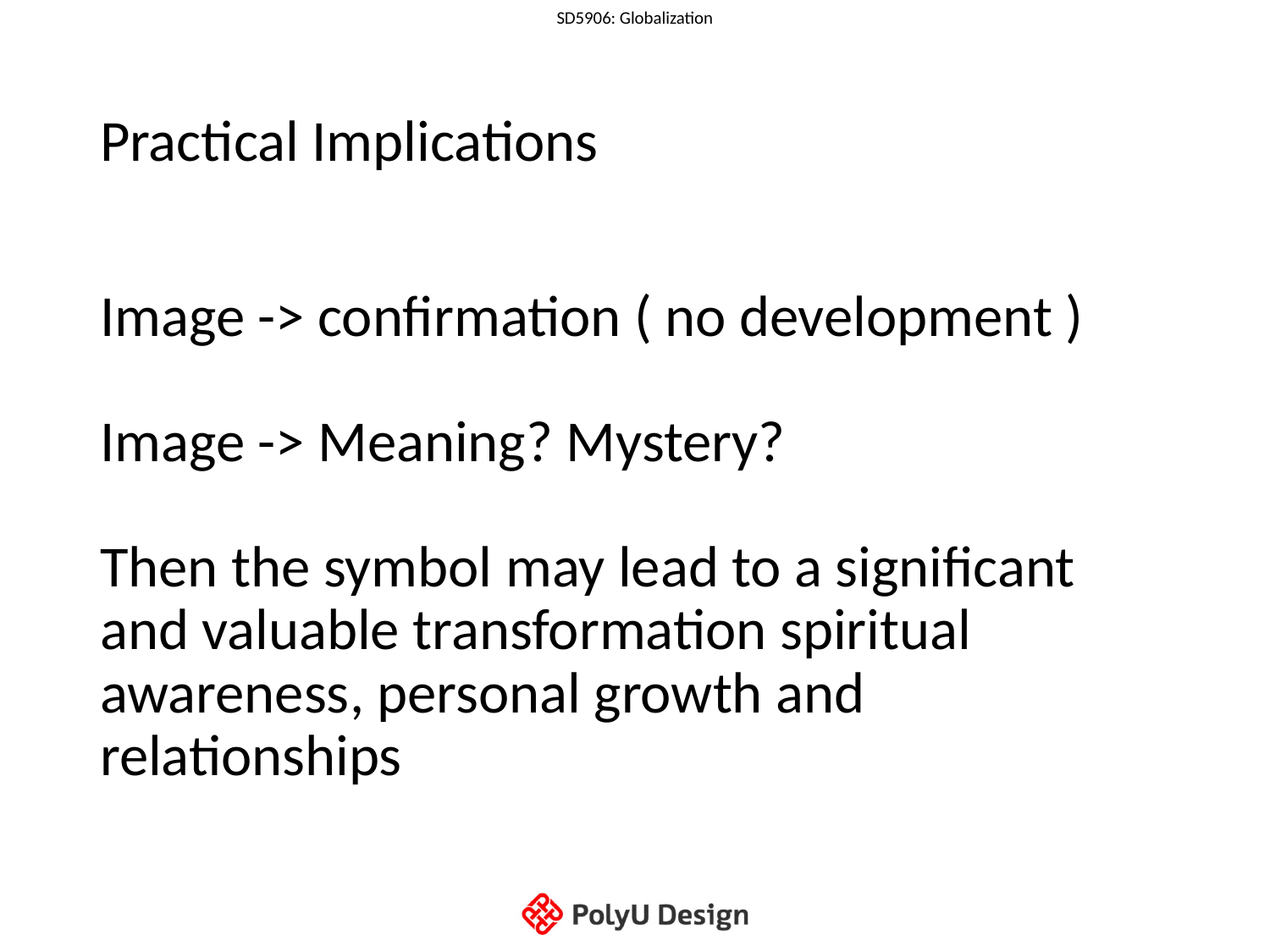

# Practical Implications

Image -> confirmation ( no development )

Image -> Meaning? Mystery?

Then the symbol may lead to a significant and valuable transformation spiritual awareness, personal growth and relationships